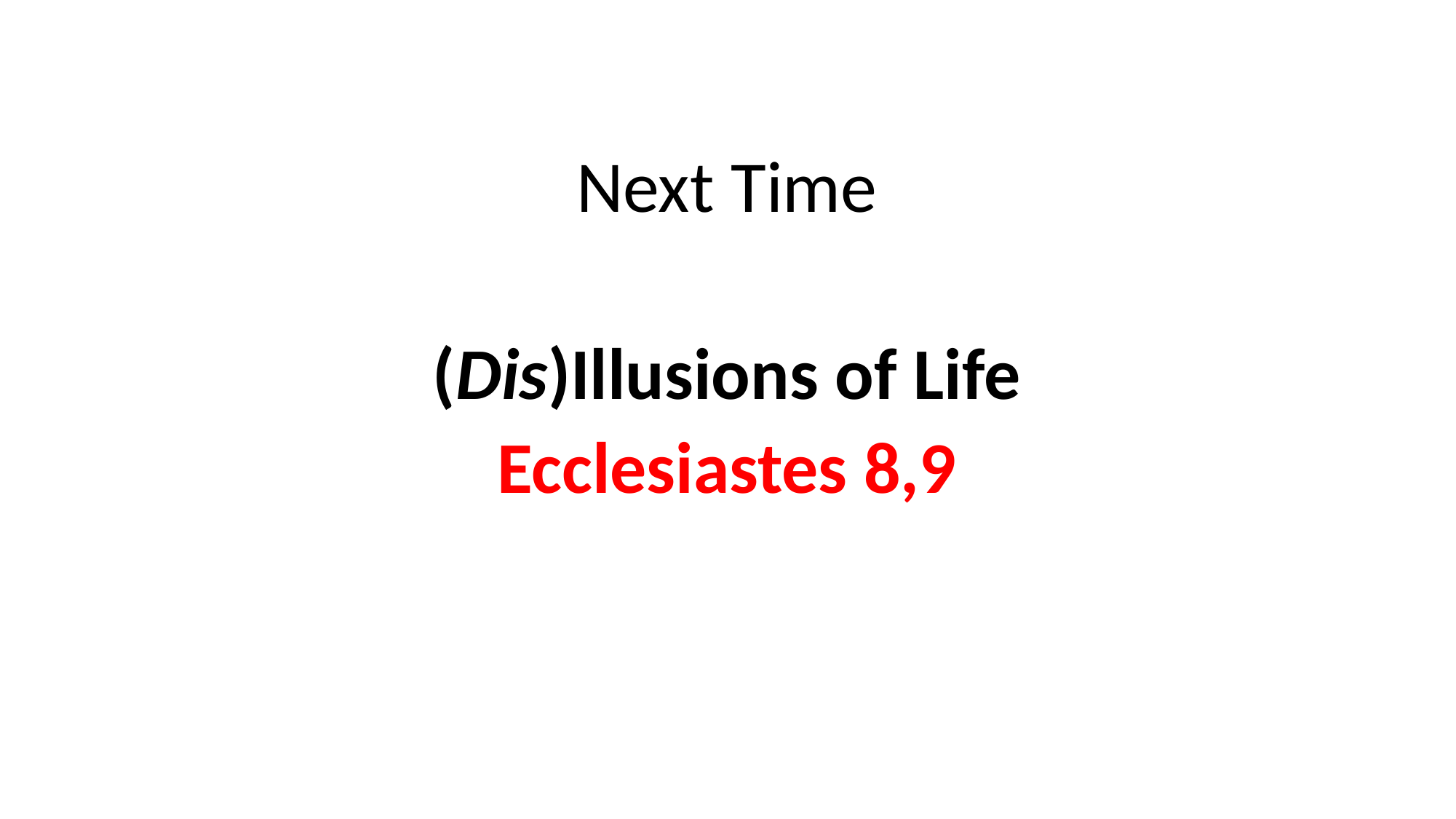

Next Time

(Dis)Illusions of Life
Ecclesiastes 8,9